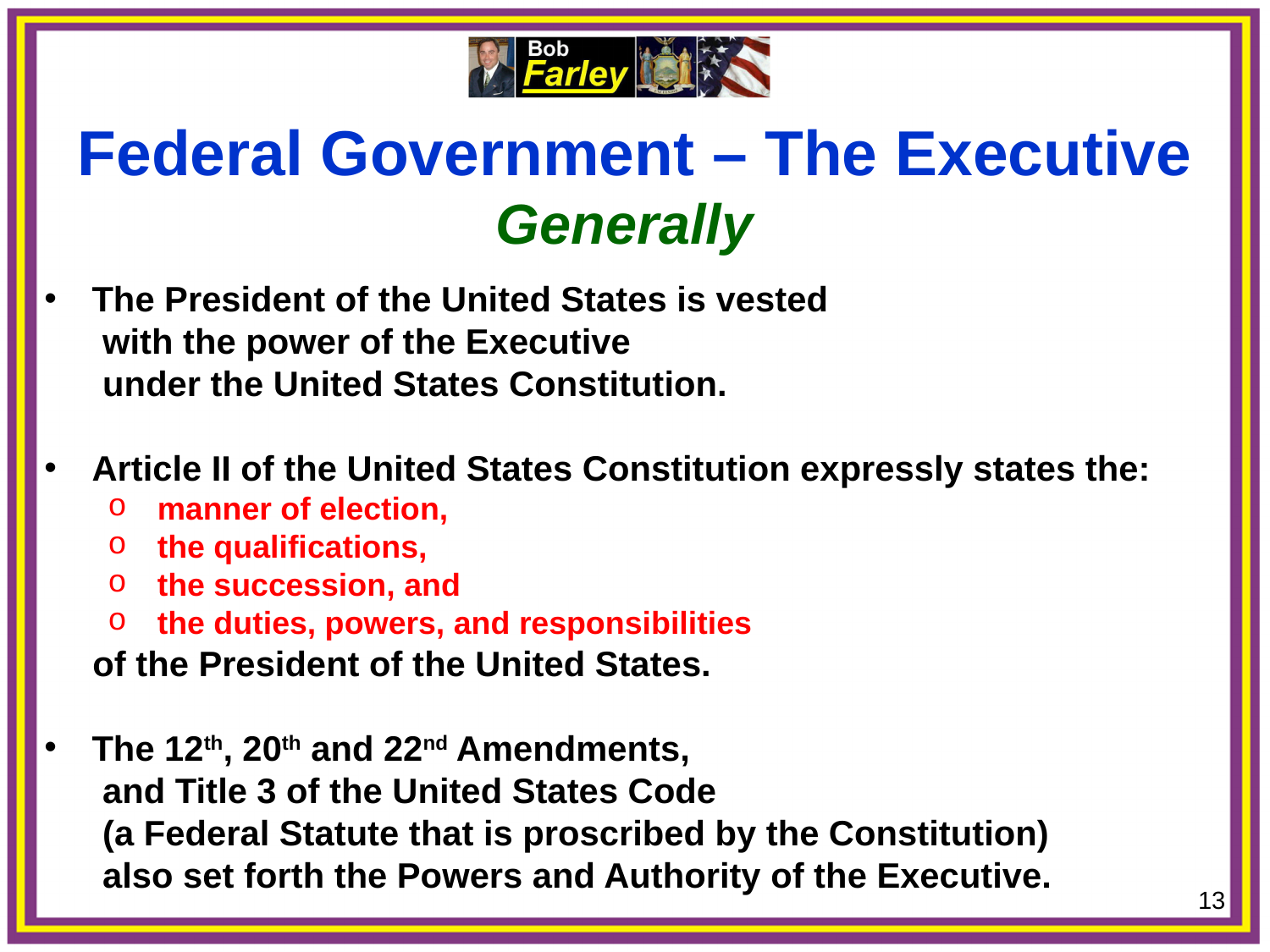

Federal Government – The Executive
Generally

The President of the United States is vested
      with the power of the Executive
      under the United States Constitution.

Article II of the United States Constitution expressly states the:
  manner of election,
  the qualifications,
  the succession, and
  the duties, powers, and responsibilities
of the President of the United States.

The 12th, 20th and 22nd Amendments,
      and Title 3 of the United States Code
      (a Federal Statute that is proscribed by the Constitution)
      also set forth the Powers and Authority of the Executive.

13